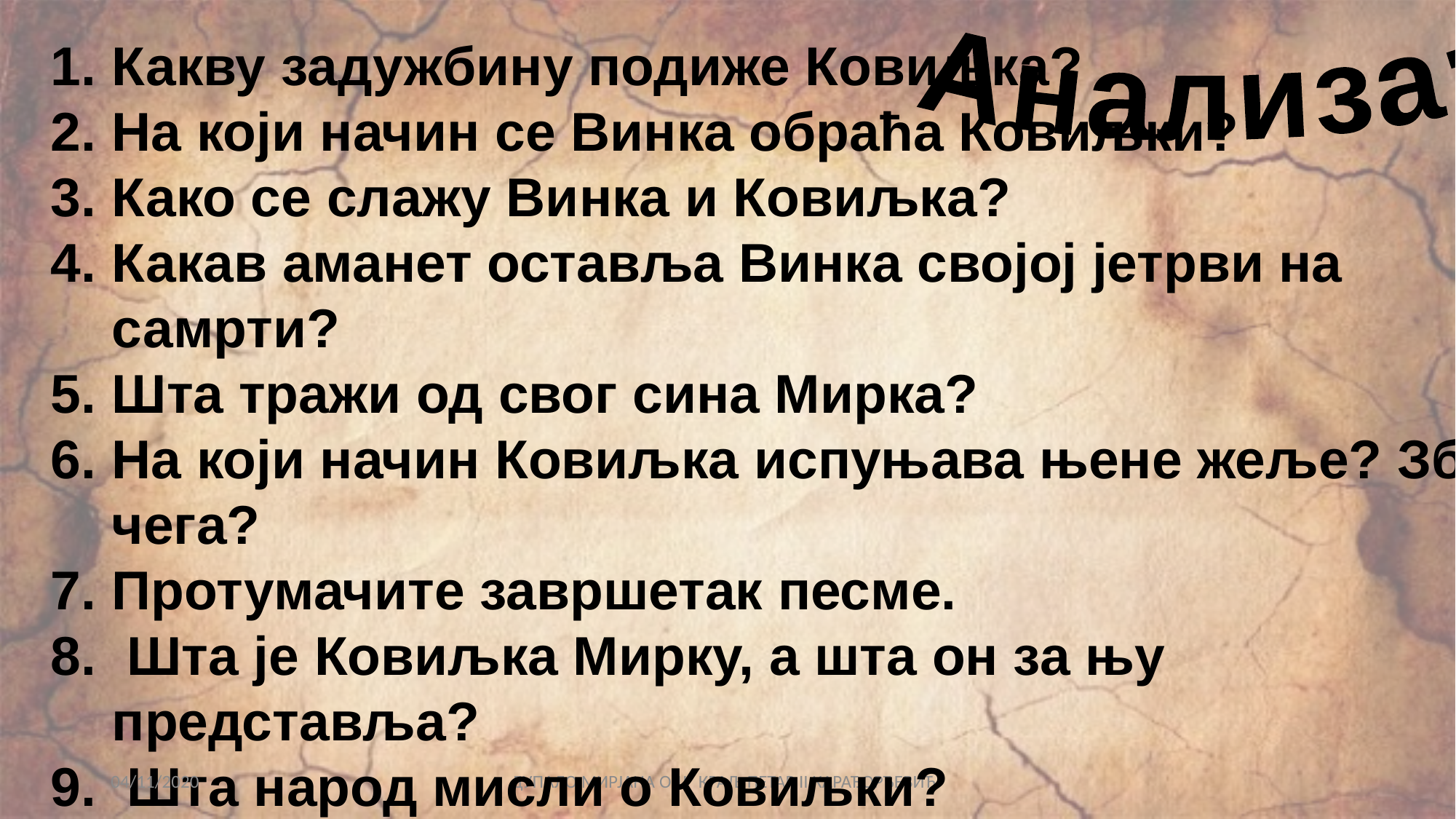

Анализа:
Какву задужбину подиже Ковиљка?
На који начин се Винка обраћа Ковиљки?
Како се слажу Винка и Ковиљка?
Какав аманет оставља Винка својој јетрви на самрти?
Шта тражи од свог сина Мирка?
На који начин Ковиљка испуњава њене жеље? Због чега?
Протумачите завршетак песме.
 Шта је Ковиљка Мирку, а шта он за њу представља?
 Шта народ мисли о Ковиљки?
Који догађај доноси преокрет у песми?
Како реагује Ковиљка када чује да јој је син погинуо?
04/11/2020
ДУПАЛО МИРЈАНА ОШ" КРАЉ ПЕТАР II КАРАЂОРЂЕВИЋ"